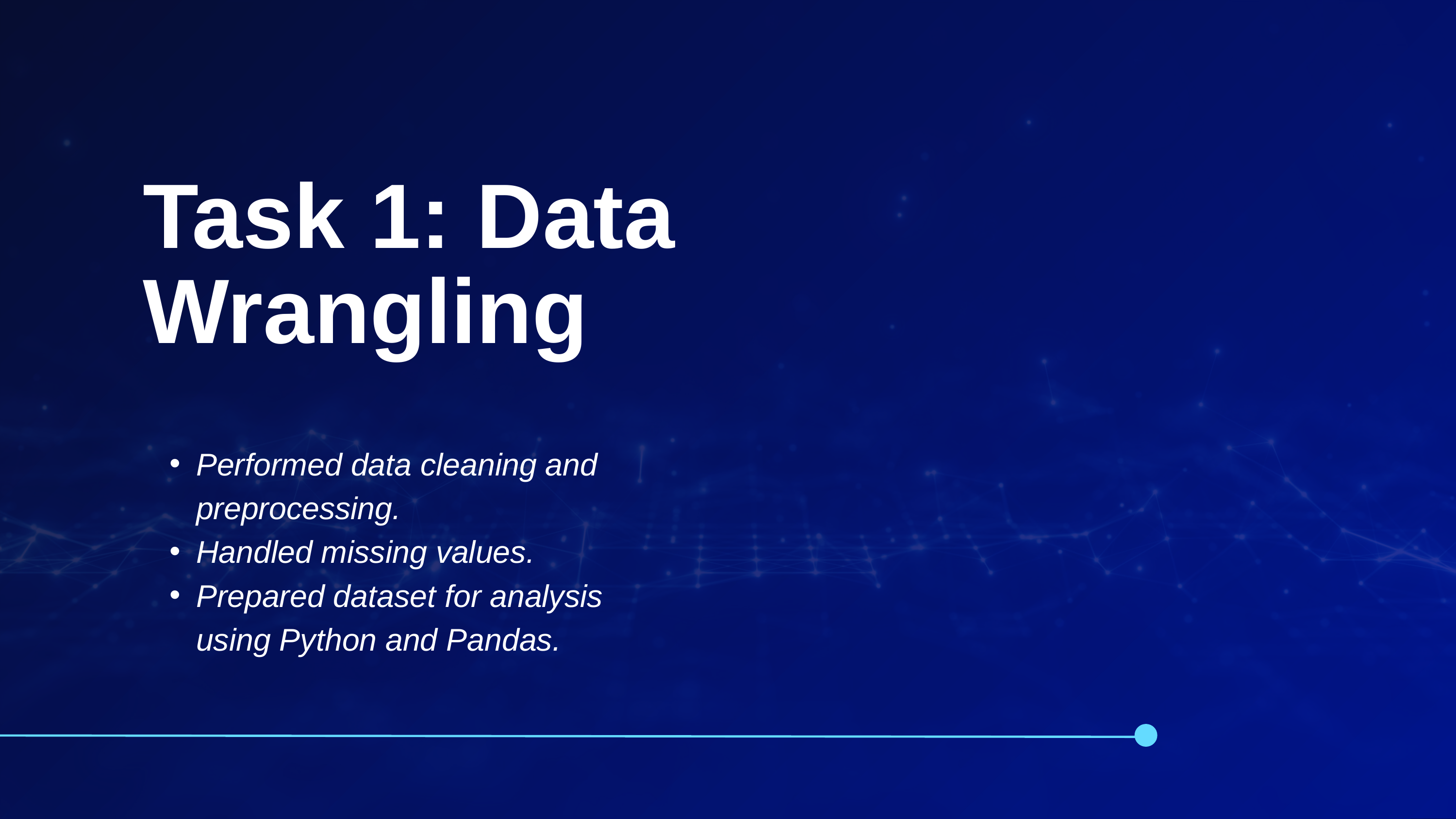

Task 1: Data Wrangling

Performed data cleaning and preprocessing.
Handled missing values.
Prepared dataset for analysis using Python and Pandas.